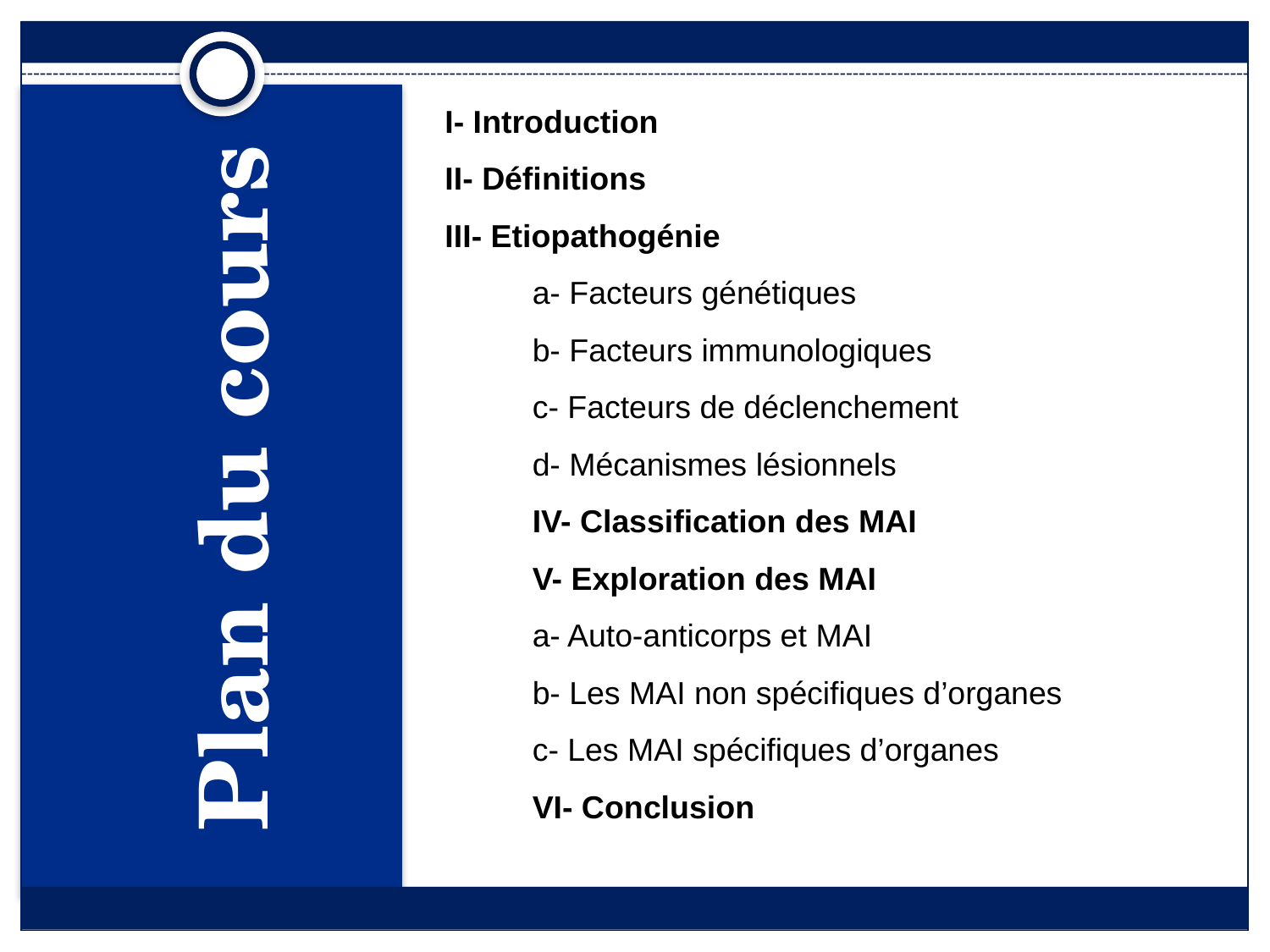

I- Introduction
II- Définitions
III- Etiopathogénie
a- Facteurs génétiques
b- Facteurs immunologiques
c- Facteurs de déclenchement
d- Mécanismes lésionnels
IV- Classification des MAI
V- Exploration des MAI
a- Auto-anticorps et MAI
b- Les MAI non spécifiques d’organes
c- Les MAI spécifiques d’organes
VI- Conclusion
Plan du cours